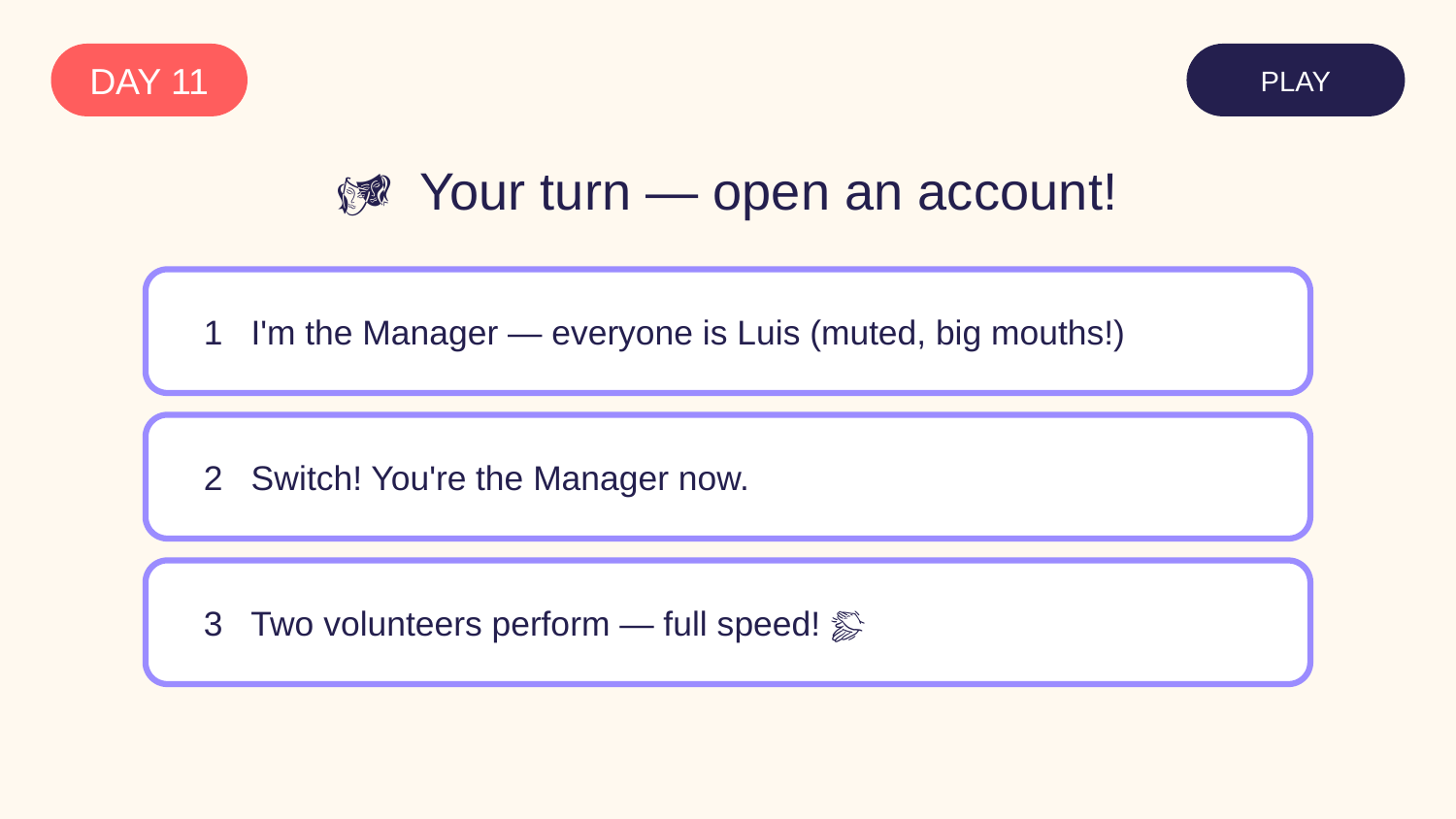

DAY 11

PLAY
🎭  Your turn — open an account!

1   I'm the Manager — everyone is Luis (muted, big mouths!)

2   Switch! You're the Manager now.

3   Two volunteers perform — full speed! 👏